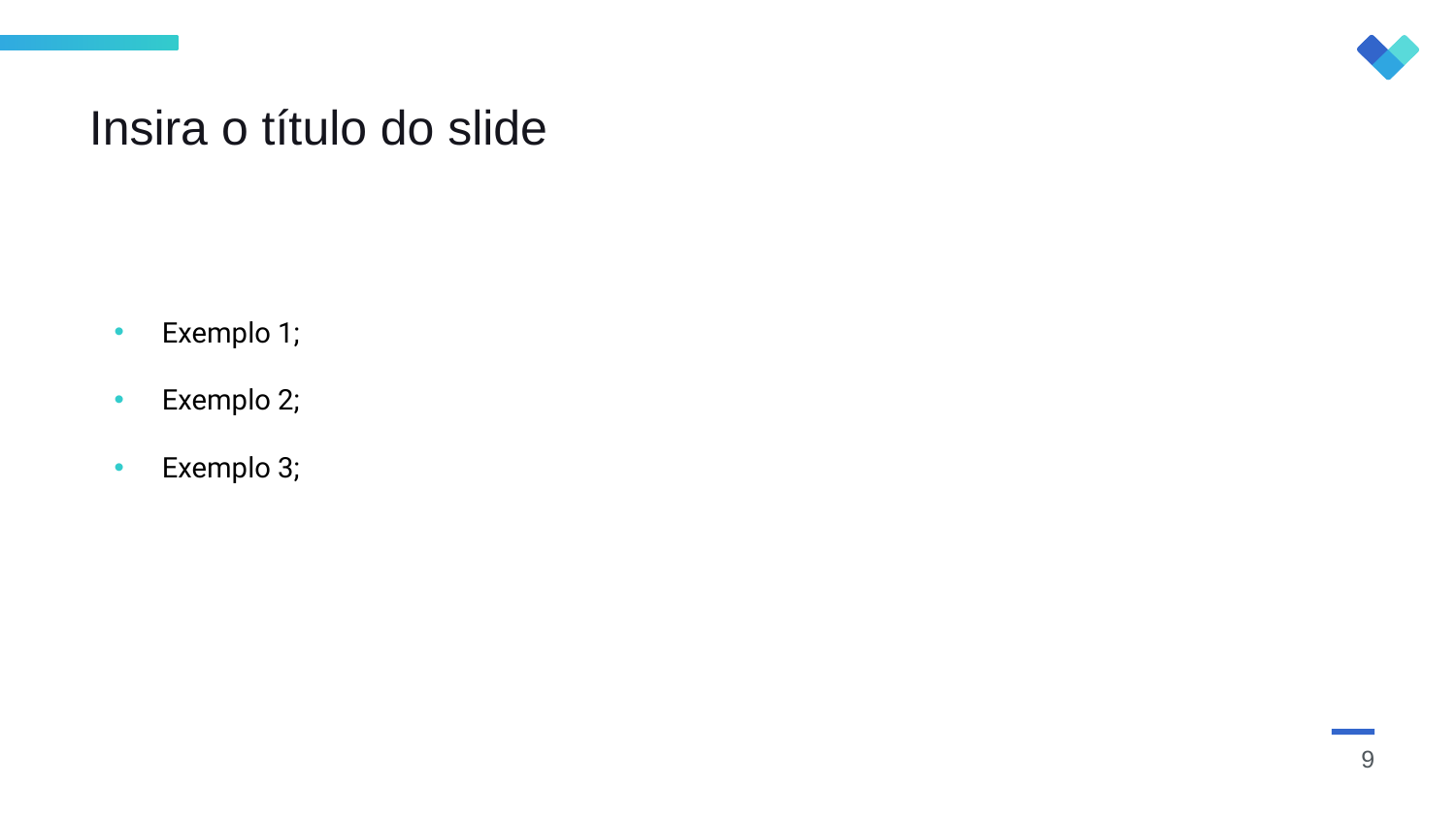

# Insira o título do slide
Exemplo 1;
Exemplo 2;
Exemplo 3;
9